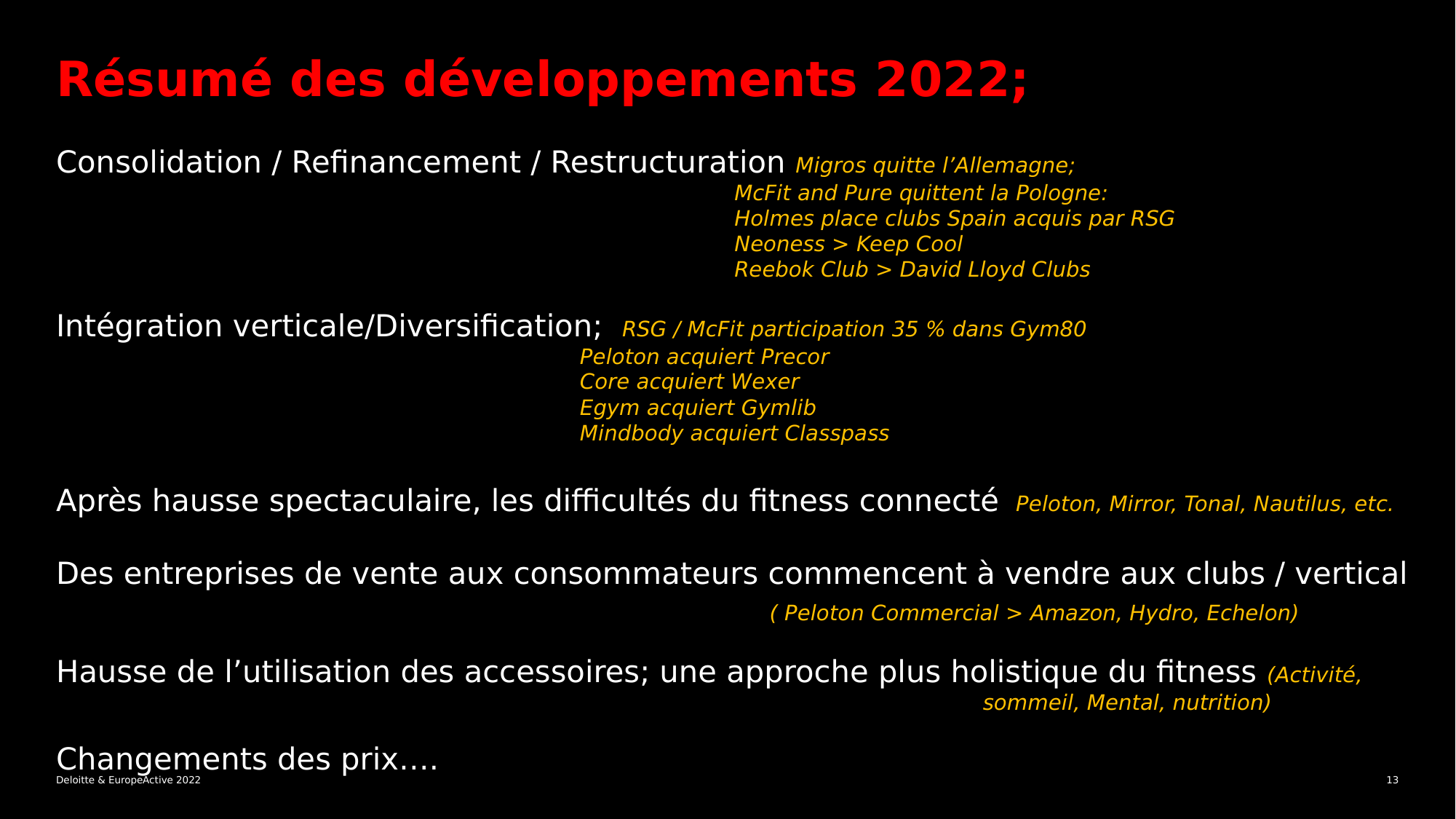

# Résumé des développements 2022; Consolidation / Refinancement / Restructuration Migros quitte l’Allemagne; McFit and Pure quittent la Pologne: Holmes place clubs Spain acquis par RSG Neoness > Keep Cool Reebok Club > David Lloyd Clubs Intégration verticale/Diversification;  RSG / McFit participation 35 % dans Gym80 Peloton acquiert Precor Core acquiert Wexer Egym acquiert Gymlib Mindbody acquiert Classpass Après hausse spectaculaire, les difficultés du fitness connecté  Peloton, Mirror, Tonal, Nautilus, etc. Des entreprises de vente aux consommateurs commencent à vendre aux clubs / vertical ( Peloton Commercial > Amazon, Hydro, Echelon) Hausse de l’utilisation des accessoires; une approche plus holistique du fitness (Activité, sommeil, Mental, nutrition) Changements des prix….